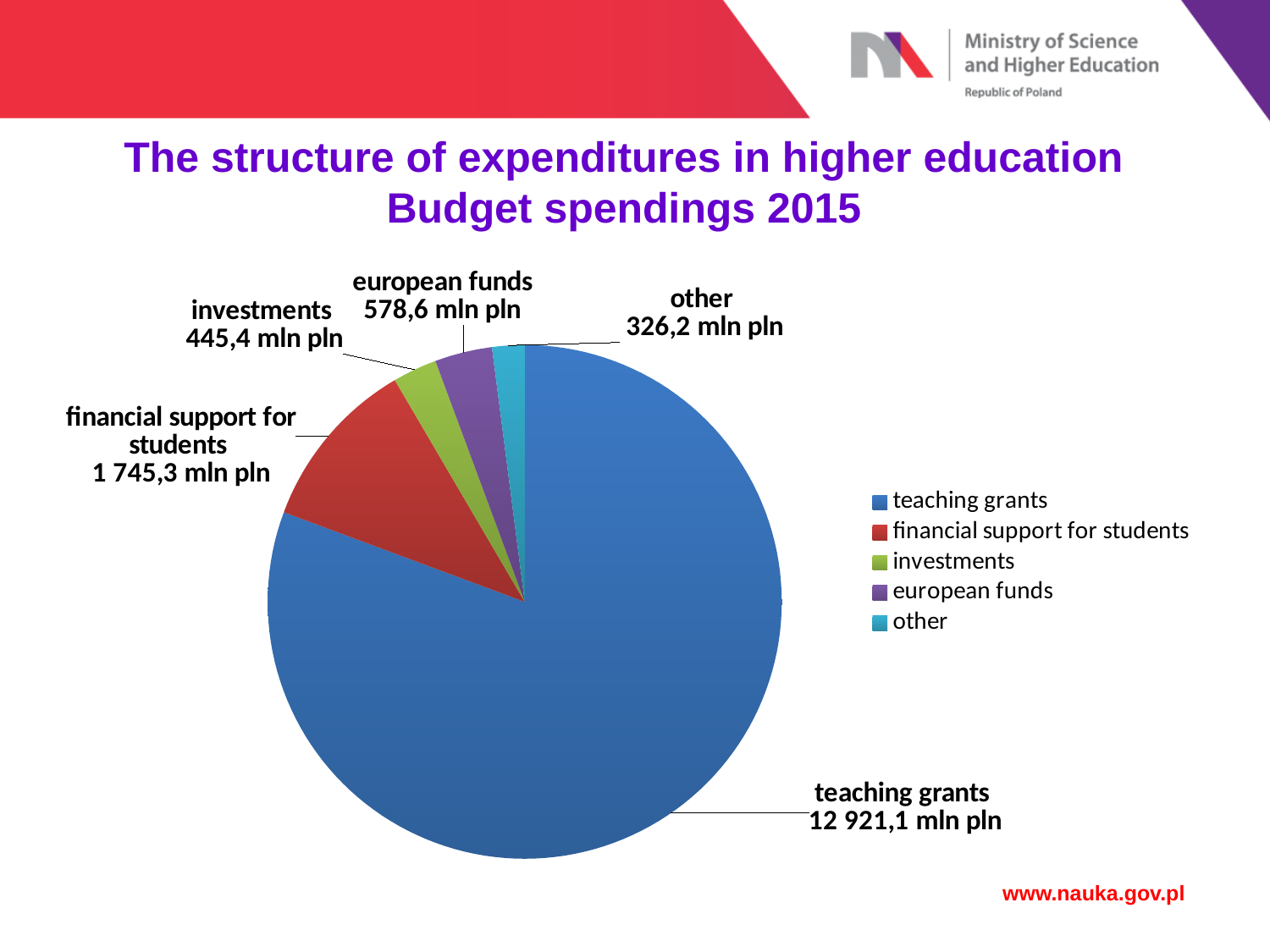

# The structure of expenditures in higher education Budget spendings 2015

### Chart

| Category |  |
|---|---|
| teaching grants | 12921.1 |
| financial support for students | 1745.3 |
| investments | 445.4 |
| european funds | 578.6 |
| other | 326.2 |
www.nauka.gov.pl